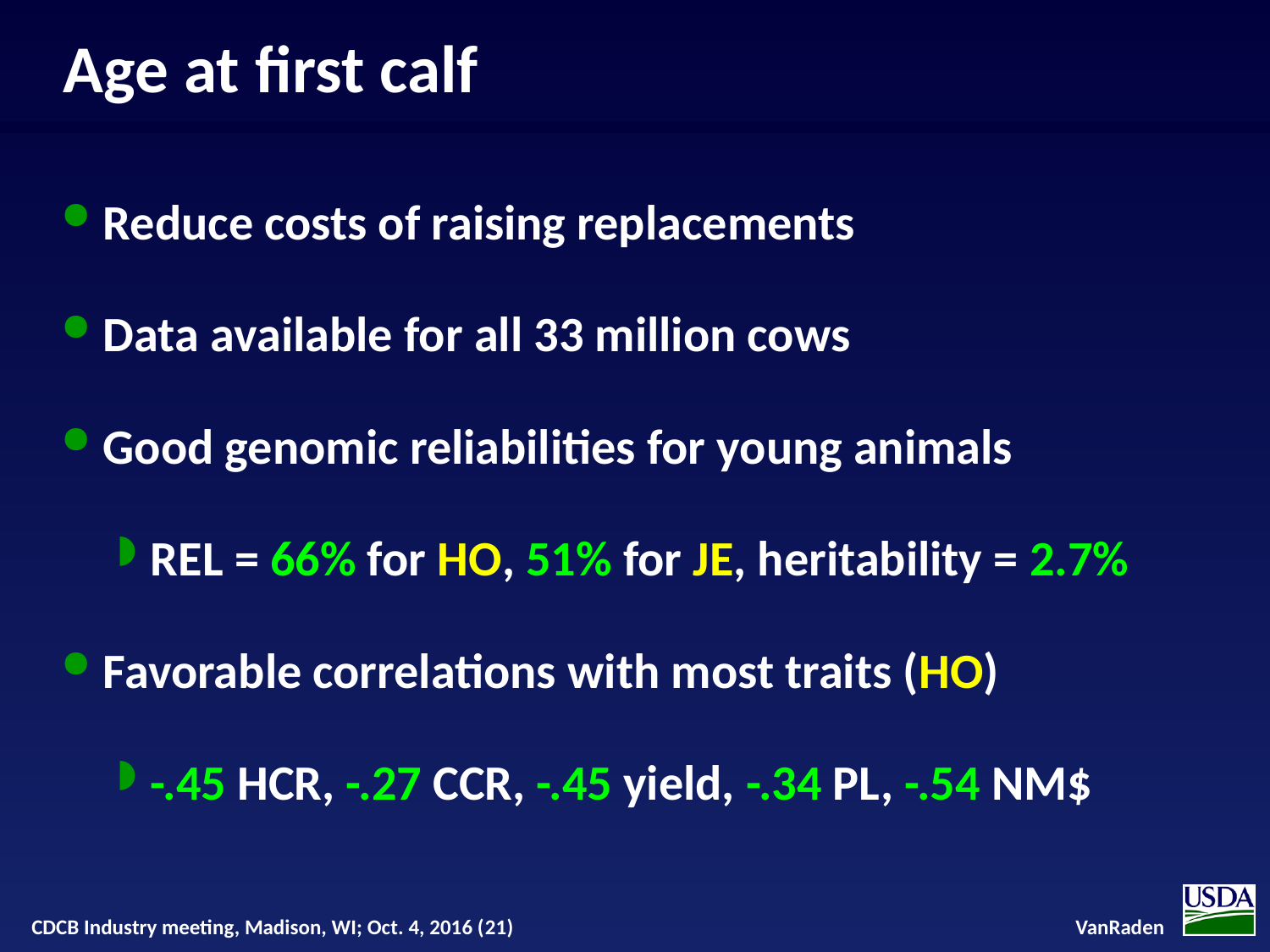

# Age at first calf
Reduce costs of raising replacements
Data available for all 33 million cows
Good genomic reliabilities for young animals
REL = 66% for HO, 51% for JE, heritability = 2.7%
Favorable correlations with most traits (HO)
-.45 HCR, -.27 CCR, -.45 yield, -.34 PL, -.54 NM$